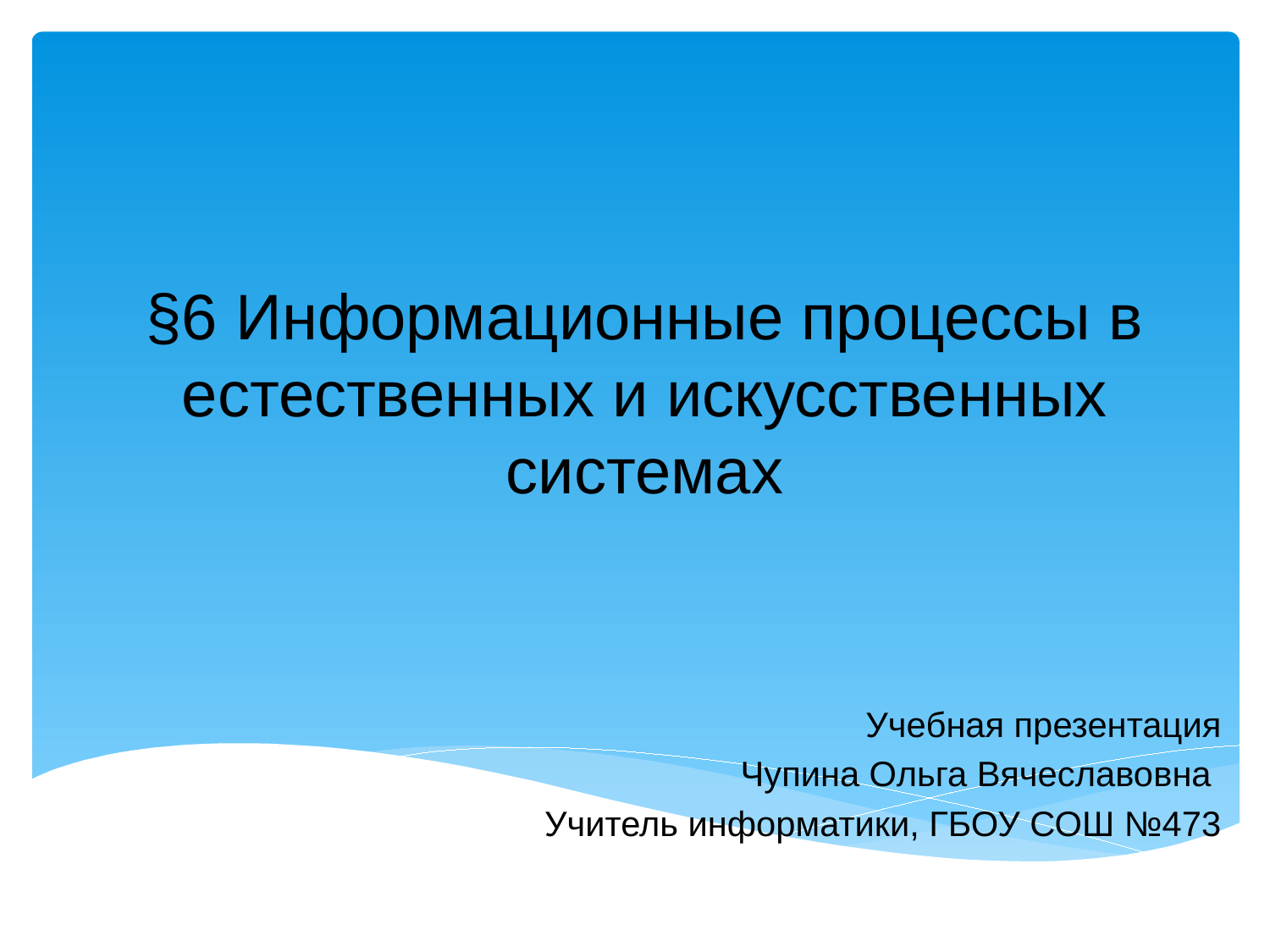

# §6 Информационные процессы в естественных и искусственных системах
Учебная презентация
Чупина Ольга Вячеславовна
Учитель информатики, ГБОУ СОШ №473